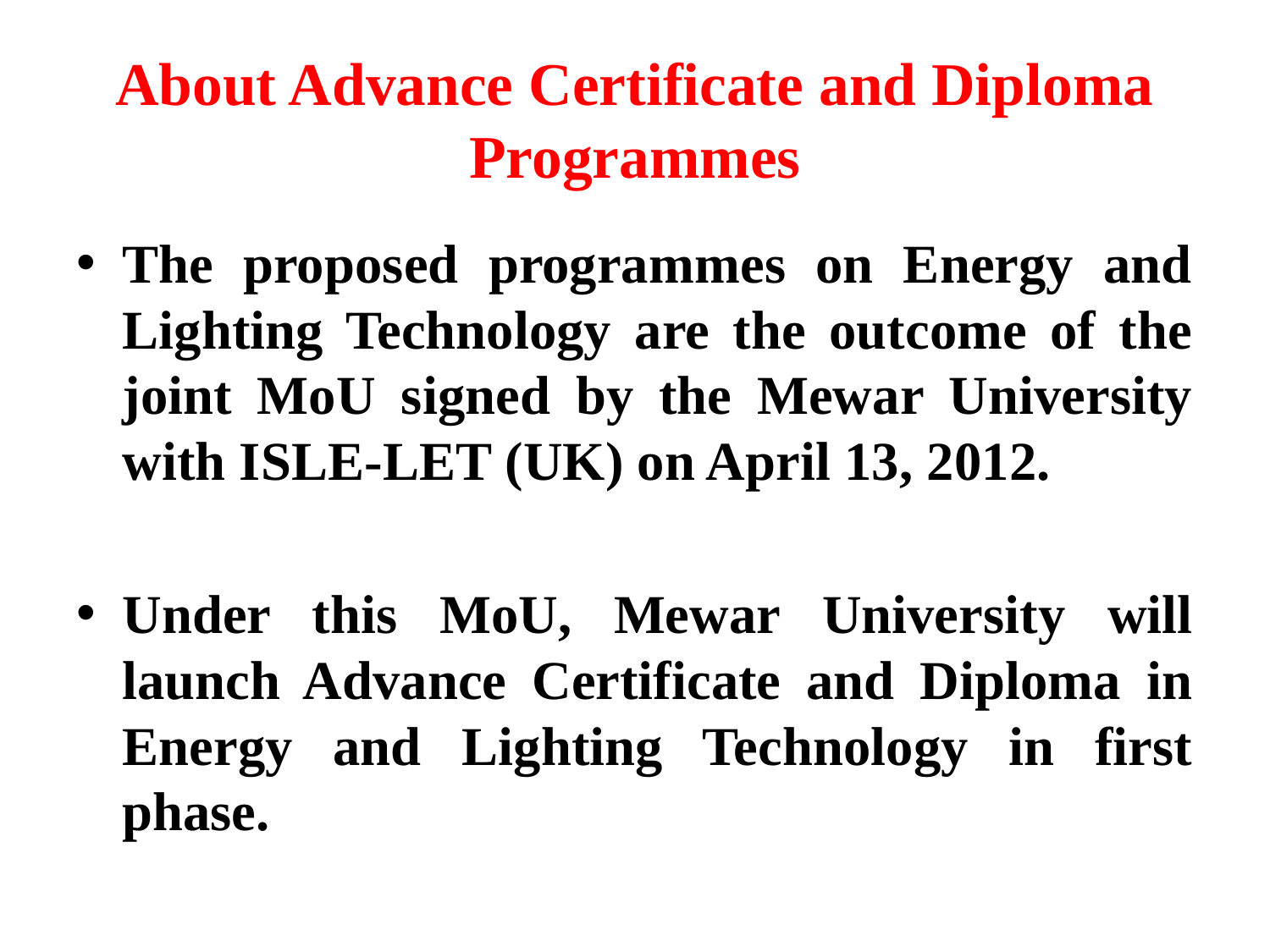

# About Advance Certificate and Diploma Programmes
The proposed programmes on Energy and Lighting Technology are the outcome of the joint MoU signed by the Mewar University with ISLE-LET (UK) on April 13, 2012.

Under this MoU, Mewar University will launch Advance Certificate and Diploma in Energy and Lighting Technology in first phase.